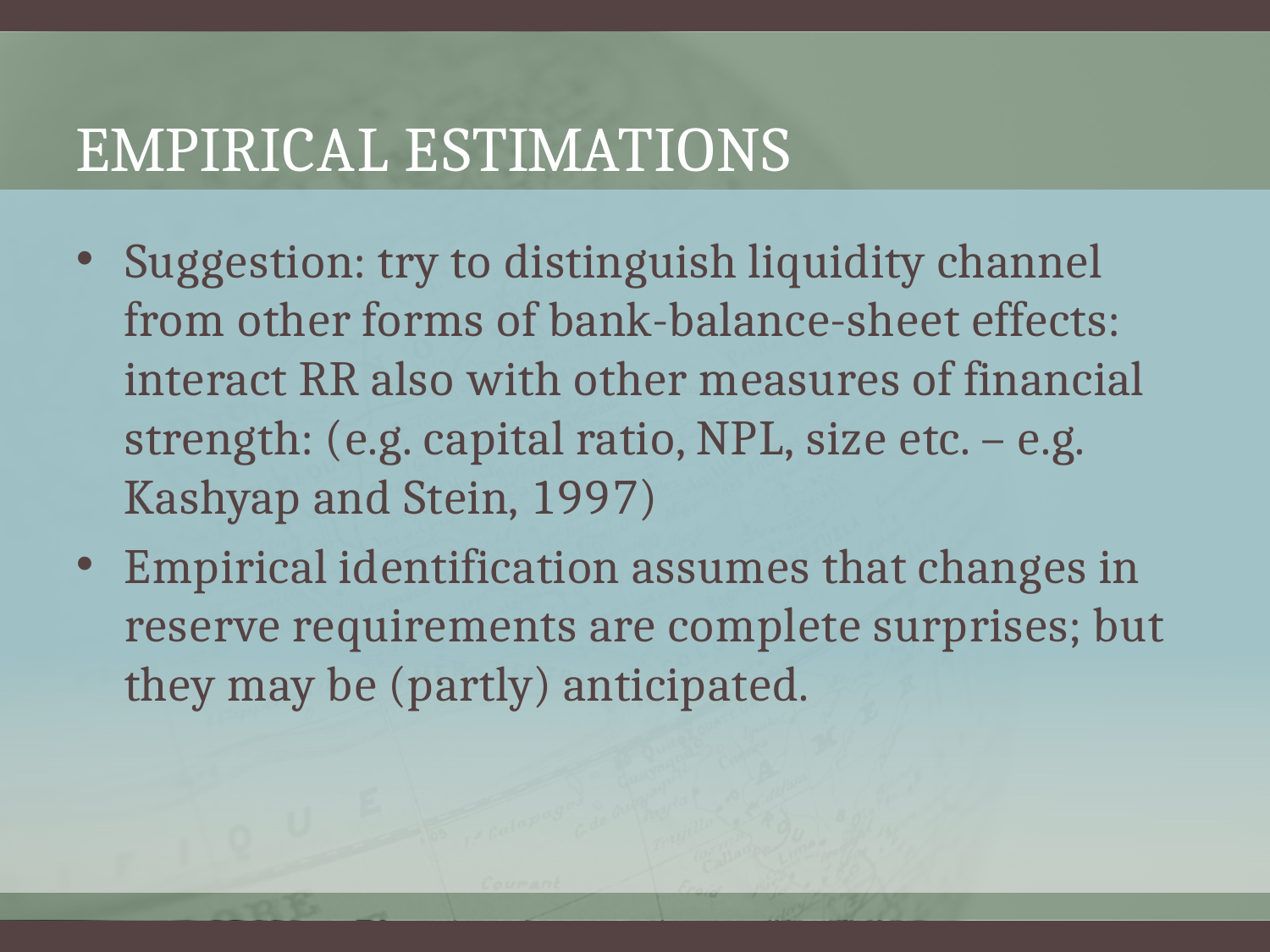

# EMPIRICAL ESTIMATIONS
Suggestion: try to distinguish liquidity channel from other forms of bank-balance-sheet effects: interact RR also with other measures of financial strength: (e.g. capital ratio, NPL, size etc. – e.g. Kashyap and Stein, 1997)
Empirical identification assumes that changes in reserve requirements are complete surprises; but they may be (partly) anticipated.